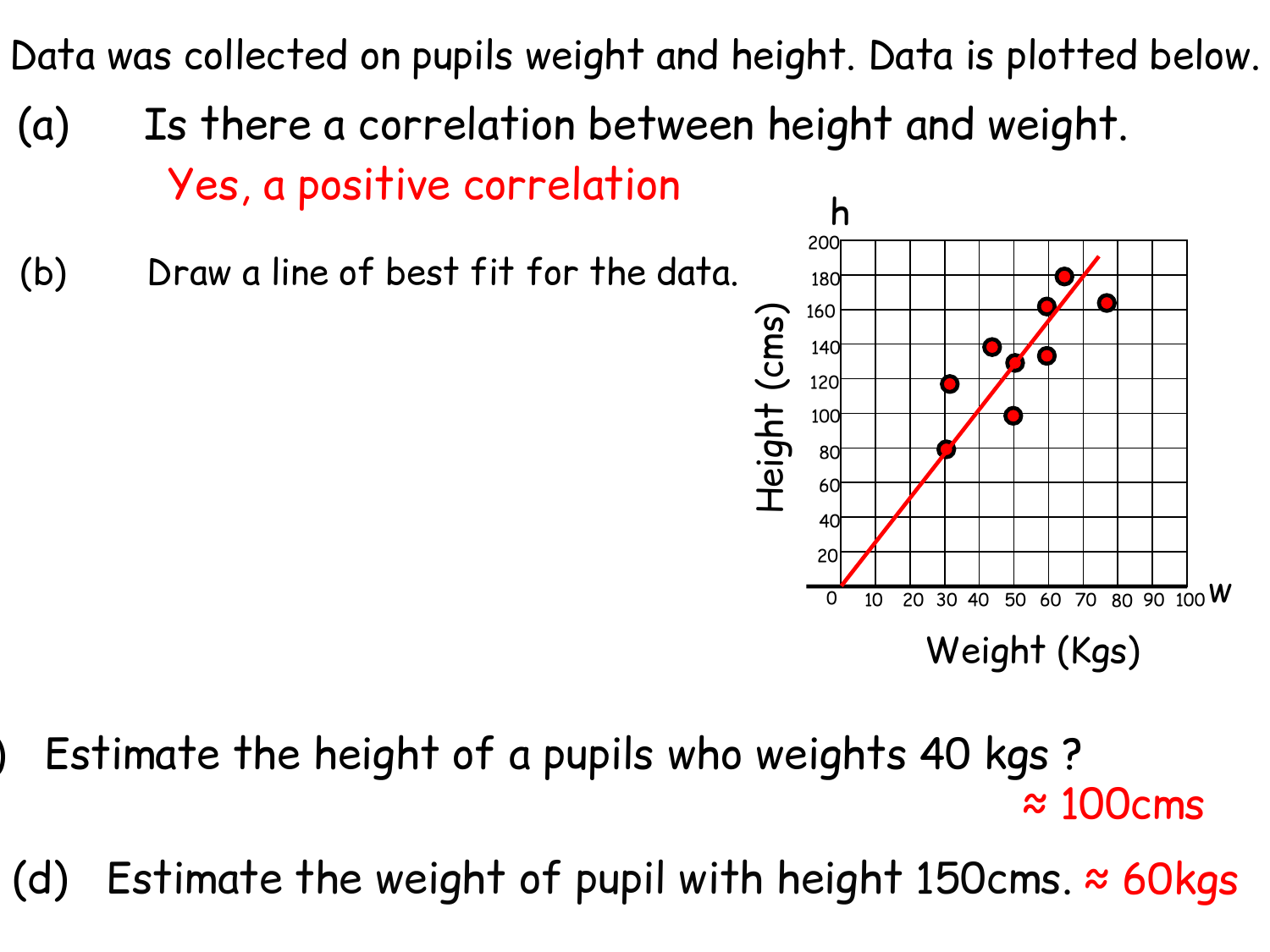

Data was collected on pupils weight and height. Data is plotted below.
(a)	Is there a correlation between height and weight.
Yes, a positive correlation
h
200

180

160

140

120

Height (cms)
100

80

60

40

20

w
0
10
20
30
40
50
60
70
90
100
80

Weight (Kgs)
(b) 	Draw a line of best fit for the data.

(c)   Estimate the height of a pupils who weights 40 kgs ?
≈ 100cms
(d)   Estimate the weight of pupil with height 150cms.
≈ 60kgs